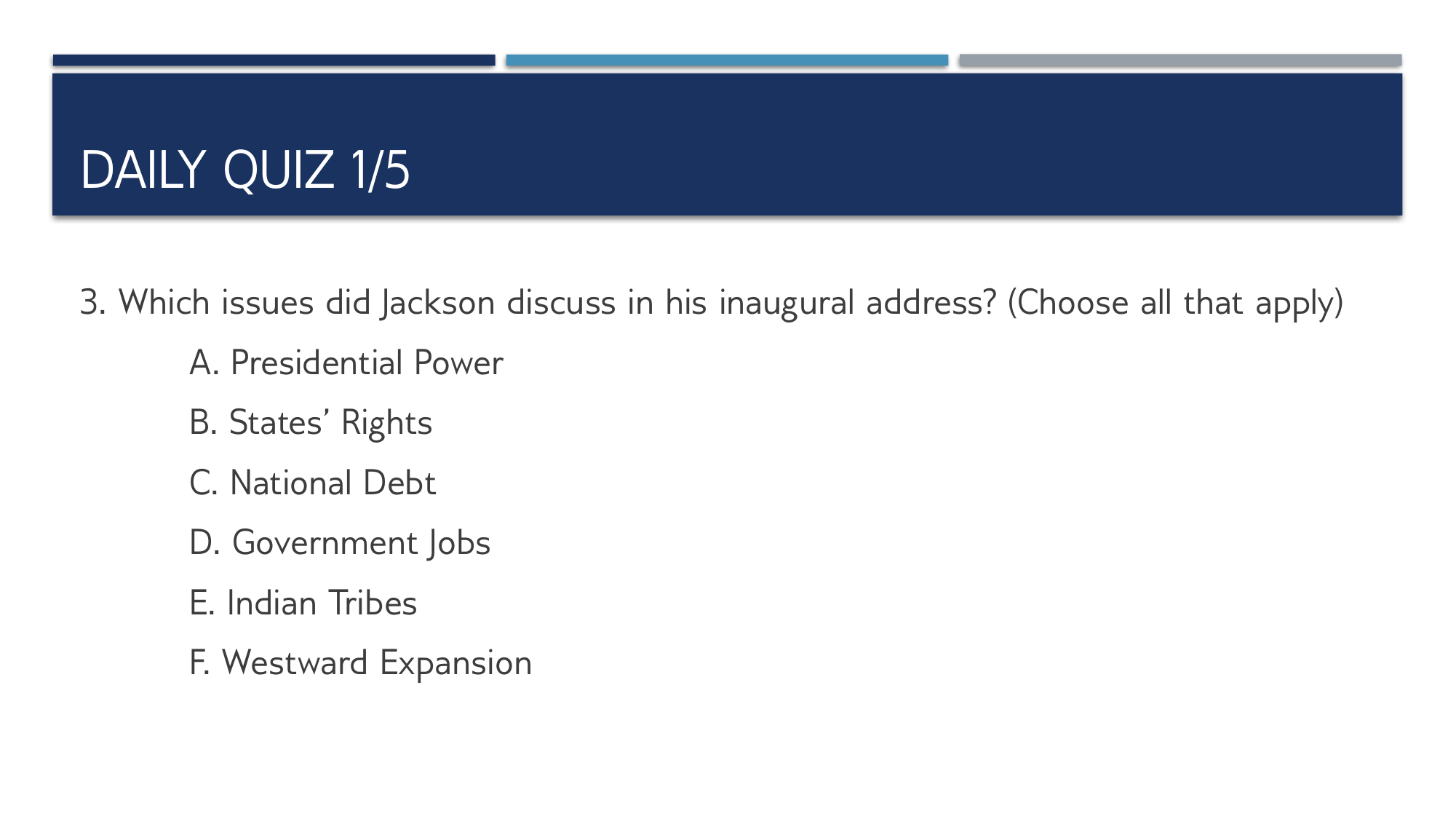

# Daily Quiz 1/5
3. Which issues did Jackson discuss in his inaugural address? (Choose all that apply)
	A. Presidential Power
	B. States’ Rights
	C. National Debt
	D. Government Jobs
	E. Indian Tribes
	F. Westward Expansion